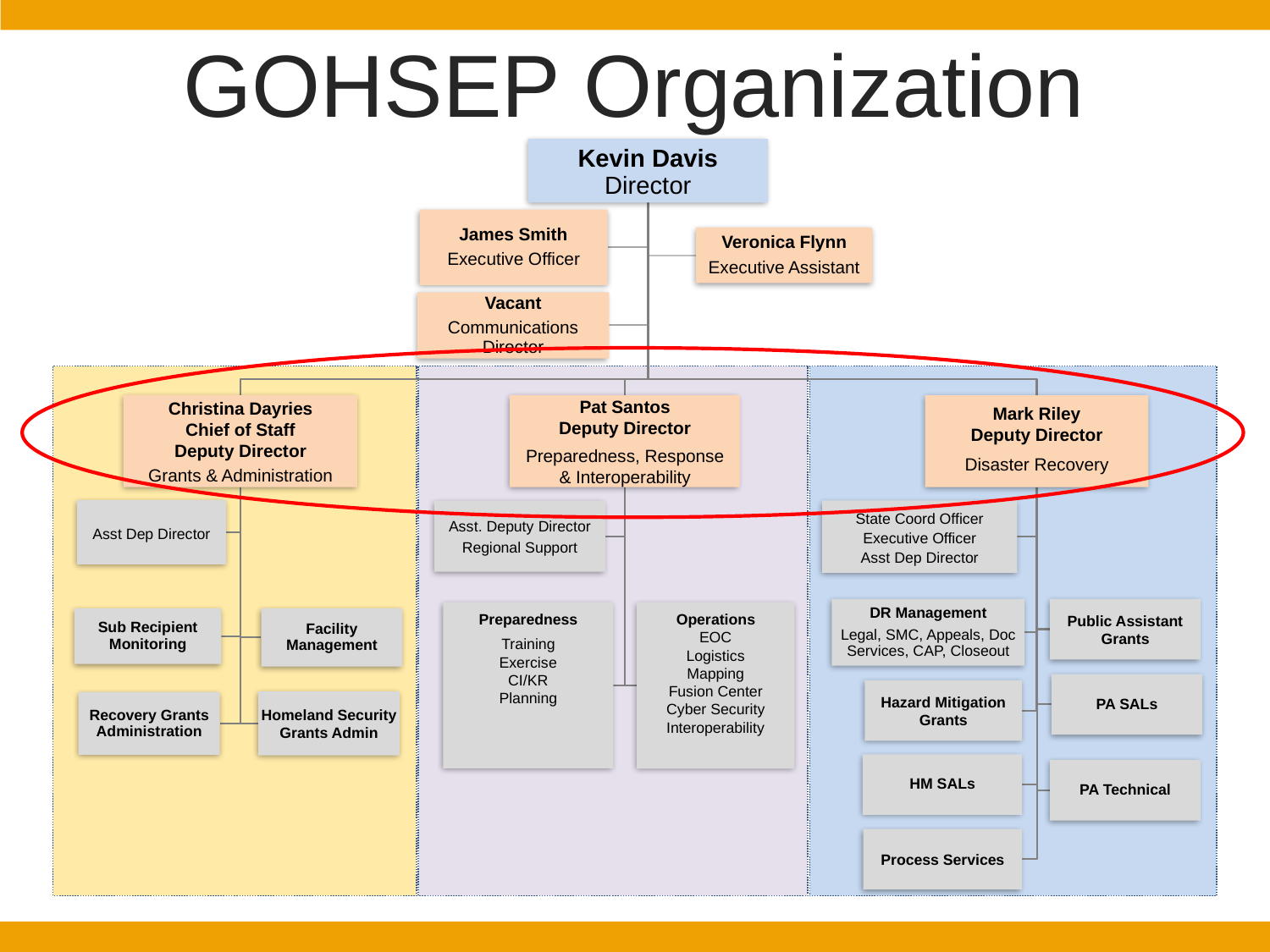

GOHSEP Organization
Kevin Davis
Director
Pat Santos
Deputy Director
Preparedness, Response
& Interoperability
Preparedness
Training
Exercise
CI/KR
Planning
Operations
EOC
Logistics
Mapping
Fusion Center
Cyber Security
Interoperability
Asst. Deputy Director
Regional Support
Christina Dayries
Chief of Staff
Deputy Director
Grants & Administration
Homeland Security Grants Admin
Recovery Grants Administration
Facility Management
Sub Recipient Monitoring
Asst Dep Director
Mark Riley
Deputy Director
Disaster Recovery
DR Management
Legal, SMC, Appeals, Doc Services, CAP, Closeout
Public Assistant
Grants
Hazard Mitigation
Grants
PA Technical
HM SALs
PA SALs
Process Services
State Coord Officer
Executive Officer
Asst Dep Director
James Smith
Executive Officer
Veronica Flynn
Executive Assistant
Vacant
Communications Director